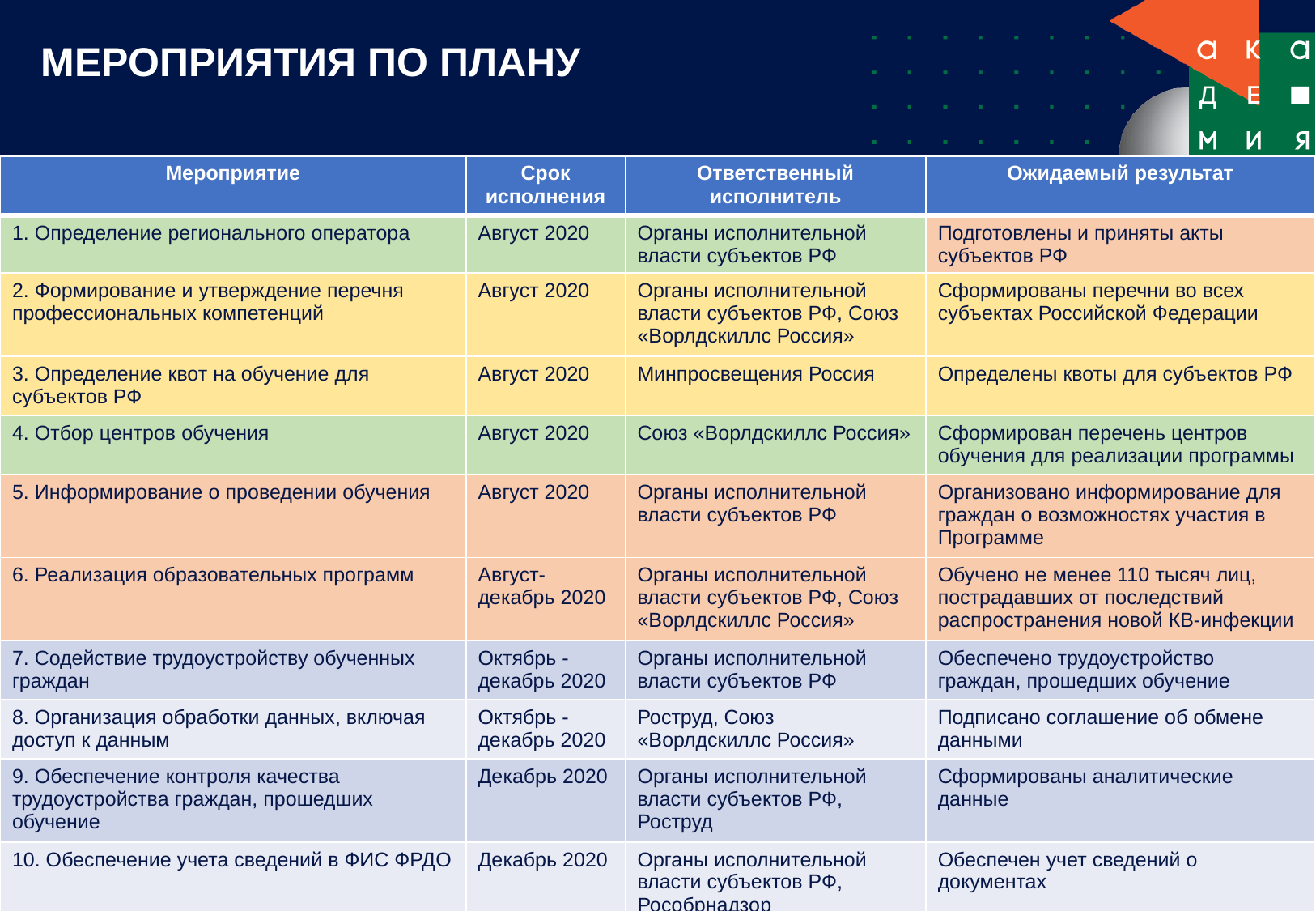

# МЕРОПРИЯТИЯ ПО ПЛАНУ
| Мероприятие | Срок исполнения | Ответственный исполнитель | Ожидаемый результат |
| --- | --- | --- | --- |
| 1. Определение регионального оператора | Август 2020 | Органы исполнительной власти субъектов РФ | Подготовлены и приняты акты субъектов РФ |
| 2. Формирование и утверждение перечня профессиональных компетенций | Август 2020 | Органы исполнительной власти субъектов РФ, Союз «Ворлдскиллс Россия» | Сформированы перечни во всех субъектах Российской Федерации |
| 3. Определение квот на обучение для субъектов РФ | Август 2020 | Минпросвещения Россия | Определены квоты для субъектов РФ |
| 4. Отбор центров обучения | Август 2020 | Союз «Ворлдскиллс Россия» | Сформирован перечень центров обучения для реализации программы |
| 5. Информирование о проведении обучения | Август 2020 | Органы исполнительной власти субъектов РФ | Организовано информирование для граждан о возможностях участия в Программе |
| 6. Реализация образовательных программ | Август-декабрь 2020 | Органы исполнительной власти субъектов РФ, Союз «Ворлдскиллс Россия» | Обучено не менее 110 тысяч лиц, пострадавших от последствий распространения новой КВ-инфекции |
| 7. Содействие трудоустройству обученных граждан | Октябрь -декабрь 2020 | Органы исполнительной власти субъектов РФ | Обеспечено трудоустройство граждан, прошедших обучение |
| 8. Организация обработки данных, включая доступ к данным | Октябрь -декабрь 2020 | Роструд, Союз «Ворлдскиллс Россия» | Подписано соглашение об обмене данными |
| 9. Обеспечение контроля качества трудоустройства граждан, прошедших обучение | Декабрь 2020 | Органы исполнительной власти субъектов РФ, Роструд | Сформированы аналитические данные |
| 10. Обеспечение учета сведений в ФИС ФРДО | Декабрь 2020 | Органы исполнительной власти субъектов РФ, Рособрнадзор | Обеспечен учет сведений о документах |
5